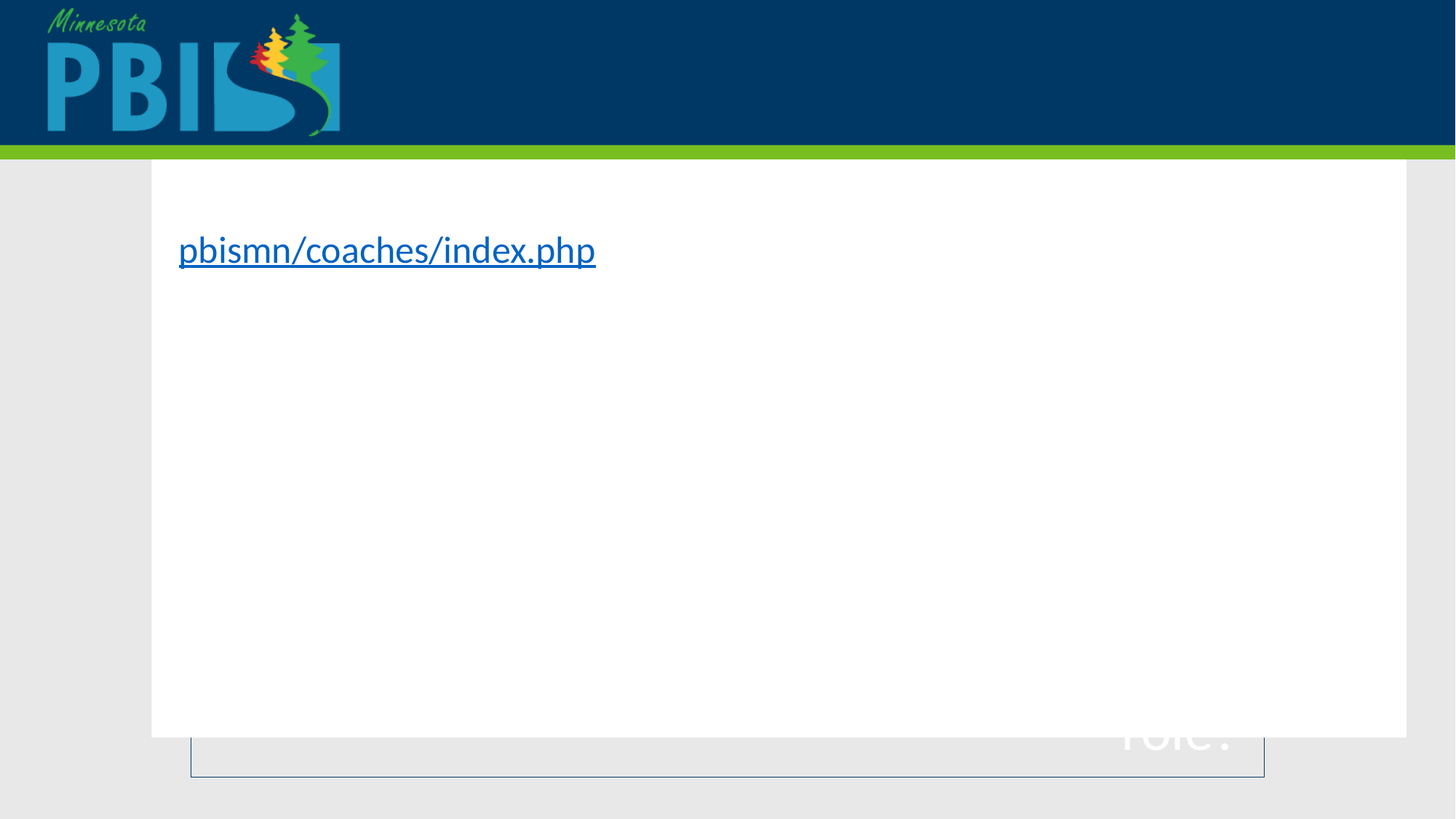

pbismn/coaches/index.php

# Are you interested in getting involved in Minnesota PBIS as a trainer, coach, or other role?